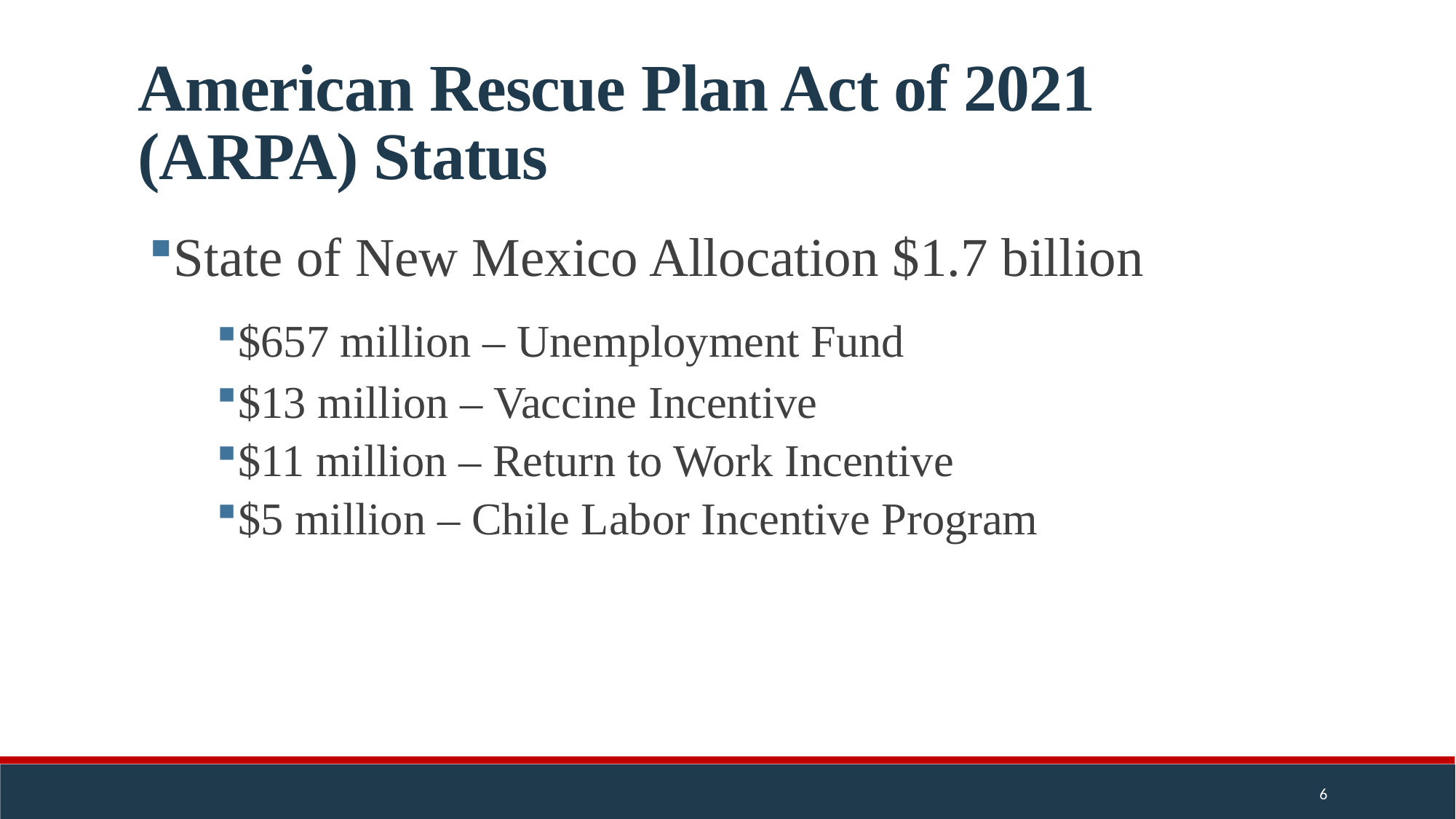

American Rescue Plan Act of 2021 (ARPA) Status
State of New Mexico Allocation $1.7 billion

$657 million – Unemployment Fund
$13 million – Vaccine Incentive
$11 million – Return to Work Incentive
$5 million – Chile Labor Incentive Program
6